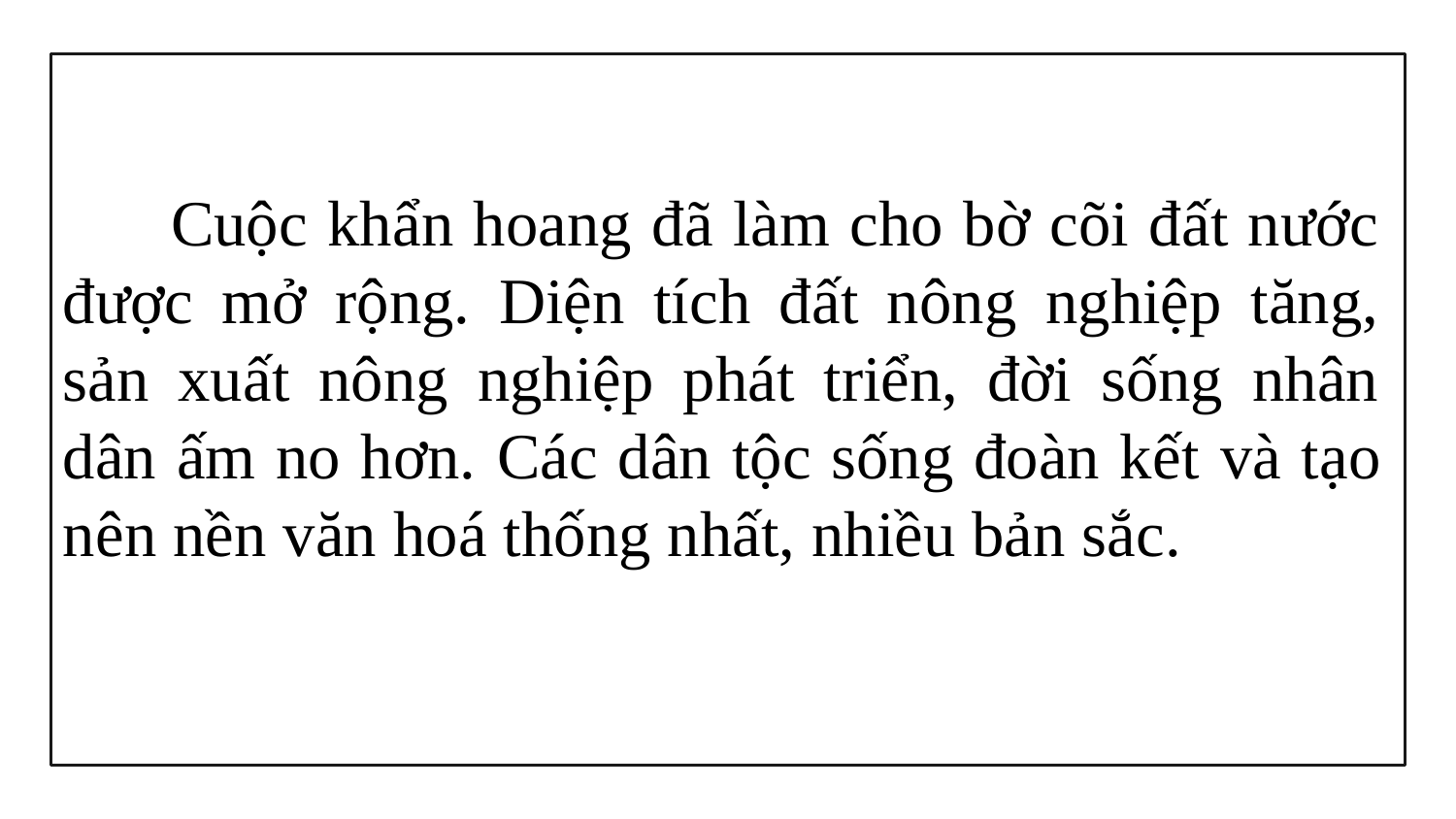

Cuộc khẩn hoang đã làm cho bờ cõi đất nước được mở rộng. Diện tích đất nông nghiệp tăng, sản xuất nông nghiệp phát triển, đời sống nhân dân ấm no hơn. Các dân tộc sống đoàn kết và tạo nên nền văn hoá thống nhất, nhiều bản sắc.